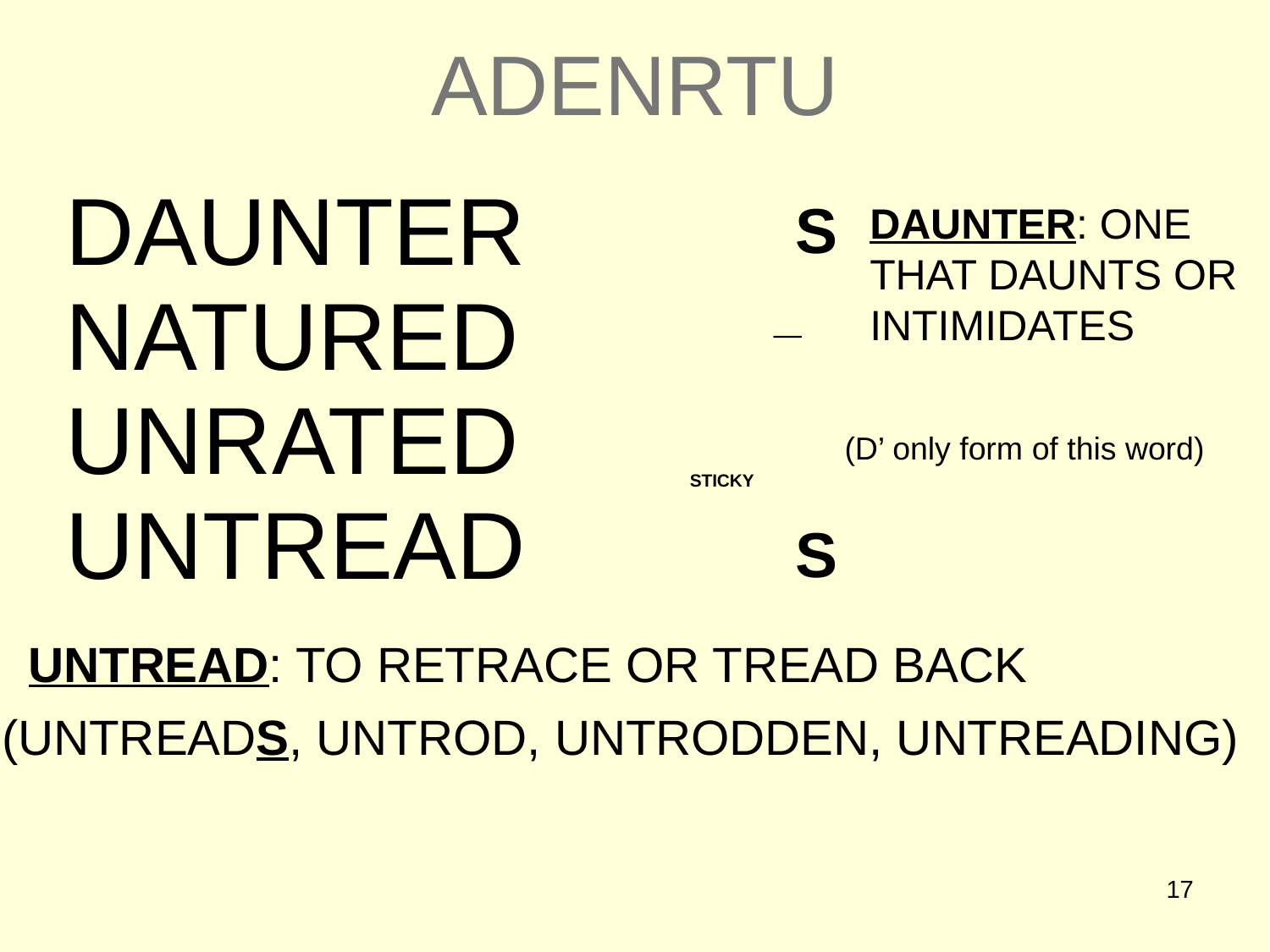

# ADENRTU
S
DAUNTER
NATURED
UNRATED
UNTREAD
DAUNTER: ONE THAT DAUNTS OR INTIMIDATES
_
(D’ only form of this word)
STICKY
S
UNTREAD: TO RETRACE OR TREAD BACK
(UNTREADS, UNTROD, UNTRODDEN, UNTREADING)
17